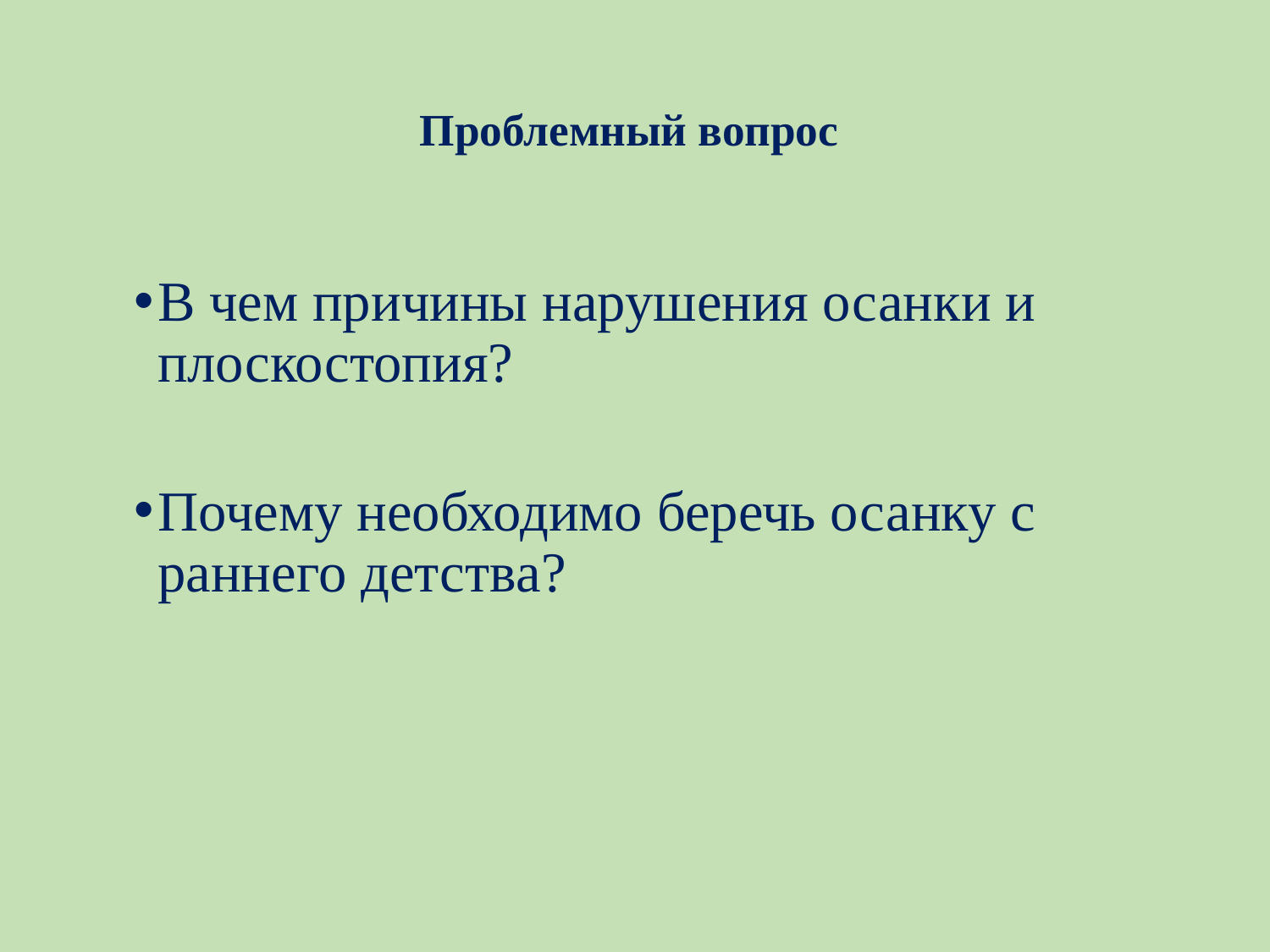

# Проблемный вопрос
В чем причины нарушения осанки и плоскостопия?

Почему необходимо беречь осанку с раннего детства?